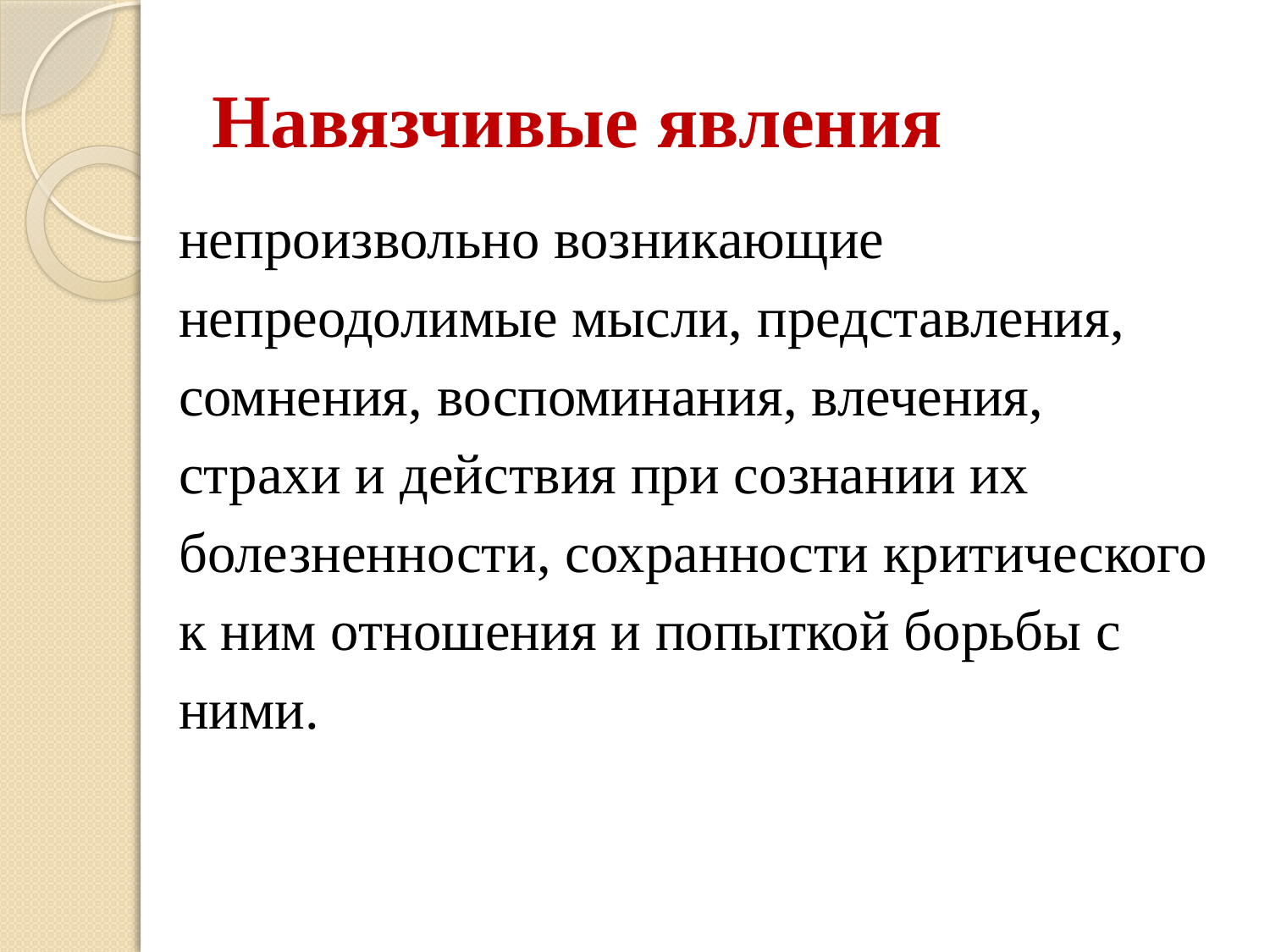

# Навязчивые явления
непроизвольно возникающие
непреодолимые мысли, представления,
сомнения, воспоминания, влечения,
страхи и действия при сознании их
болезненности, сохранности критического
к ним отношения и попыткой борьбы с
ними.